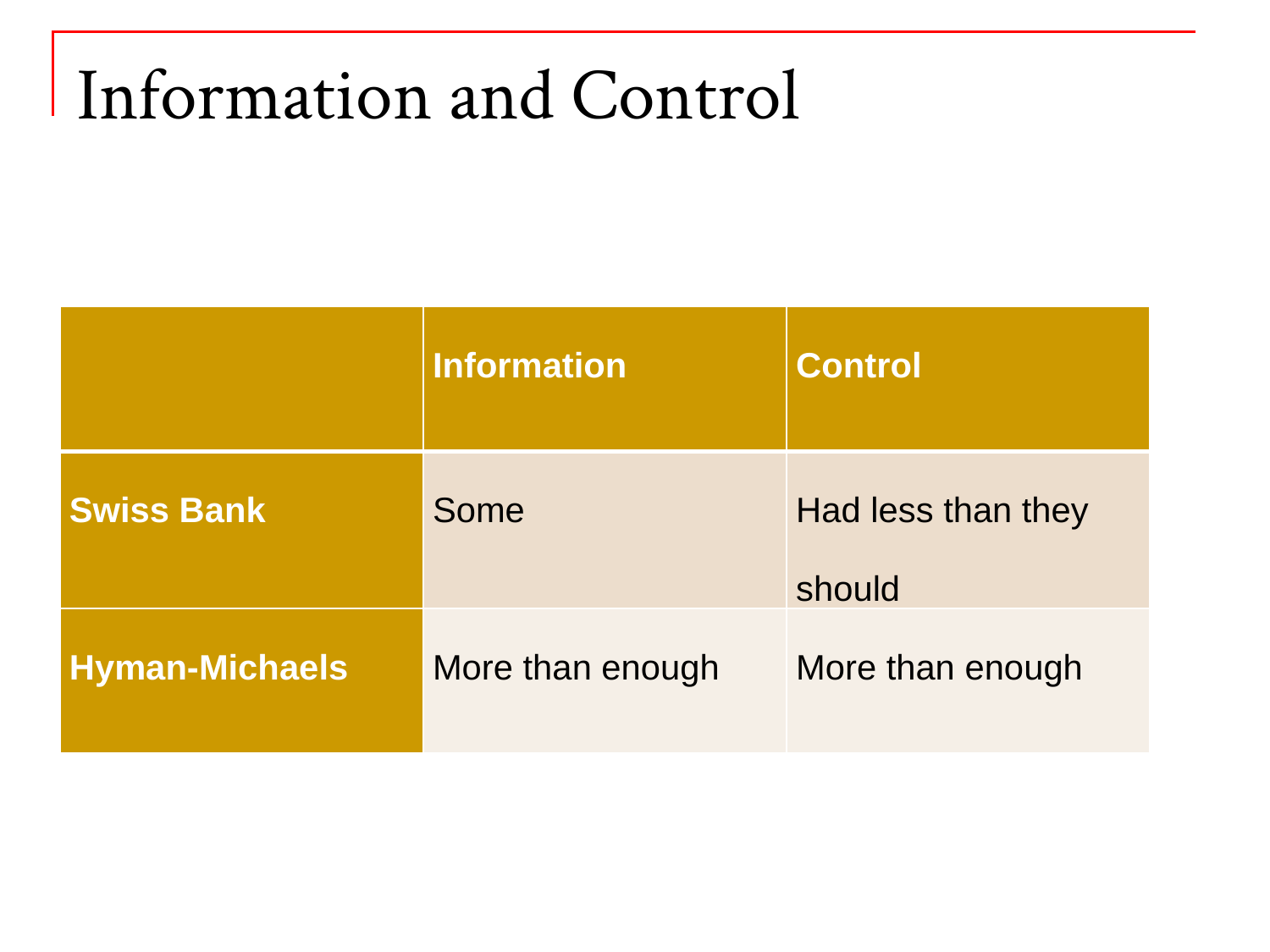

# Information and Control
|  | Information | Control |
| --- | --- | --- |
| Swiss Bank | Some | Had less than they should |
| Hyman-Michaels | More than enough | More than enough |